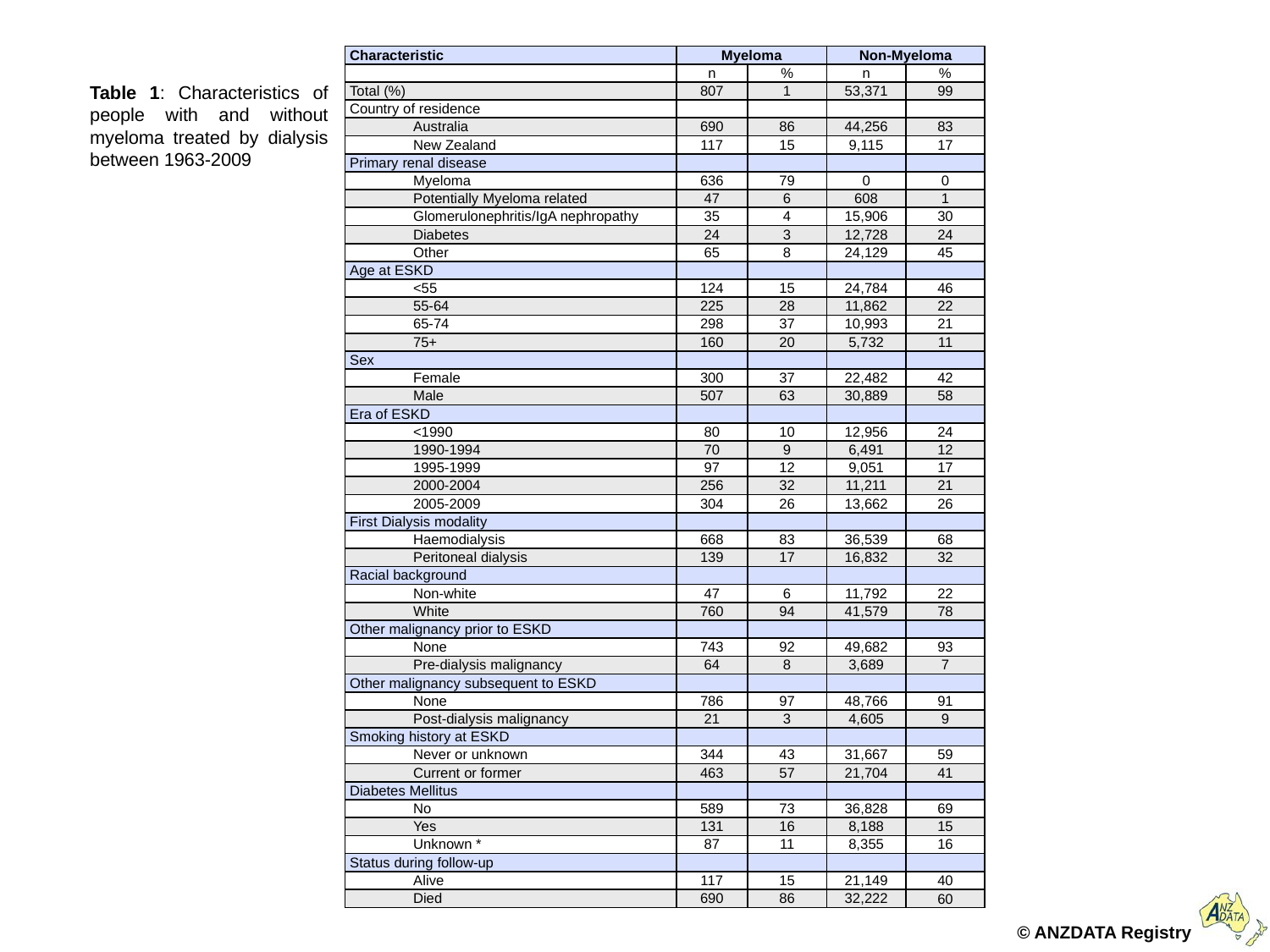

| Characteristic | Myeloma |  | Non-Myeloma |  |
| --- | --- | --- | --- | --- |
|  | n | % | n | % |
| Total (%) | 807 | 1 | 53,371 | 99 |
| Country of residence |  |  |  |  |
| Australia | 690 | 86 | 44,256 | 83 |
| New Zealand | 117 | 15 | 9,115 | 17 |
| Primary renal disease |  |  |  |  |
| Myeloma | 636 | 79 | 0 | 0 |
| Potentially Myeloma related | 47 | 6 | 608 | 1 |
| Glomerulonephritis/IgA nephropathy | 35 | 4 | 15,906 | 30 |
| Diabetes | 24 | 3 | 12,728 | 24 |
| Other | 65 | 8 | 24,129 | 45 |
| Age at ESKD |  |  |  |  |
| <55 | 124 | 15 | 24,784 | 46 |
| 55-64 | 225 | 28 | 11,862 | 22 |
| 65-74 | 298 | 37 | 10,993 | 21 |
| 75+ | 160 | 20 | 5,732 | 11 |
| Sex |  |  |  |  |
| Female | 300 | 37 | 22,482 | 42 |
| Male | 507 | 63 | 30,889 | 58 |
| Era of ESKD |  |  |  |  |
| <1990 | 80 | 10 | 12,956 | 24 |
| 1990-1994 | 70 | 9 | 6,491 | 12 |
| 1995-1999 | 97 | 12 | 9,051 | 17 |
| 2000-2004 | 256 | 32 | 11,211 | 21 |
| 2005-2009 | 304 | 26 | 13,662 | 26 |
| First Dialysis modality |  |  |  |  |
| Haemodialysis | 668 | 83 | 36,539 | 68 |
| Peritoneal dialysis | 139 | 17 | 16,832 | 32 |
| Racial background |  |  |  |  |
| Non-white | 47 | 6 | 11,792 | 22 |
| White | 760 | 94 | 41,579 | 78 |
| Other malignancy prior to ESKD |  |  |  |  |
| None | 743 | 92 | 49,682 | 93 |
| Pre-dialysis malignancy | 64 | 8 | 3,689 | 7 |
| Other malignancy subsequent to ESKD |  |  |  |  |
| None | 786 | 97 | 48,766 | 91 |
| Post-dialysis malignancy | 21 | 3 | 4,605 | 9 |
| Smoking history at ESKD |  |  |  |  |
| Never or unknown | 344 | 43 | 31,667 | 59 |
| Current or former | 463 | 57 | 21,704 | 41 |
| Diabetes Mellitus |  |  |  |  |
| No | 589 | 73 | 36,828 | 69 |
| Yes | 131 | 16 | 8,188 | 15 |
| Unknown \* | 87 | 11 | 8,355 | 16 |
| Status during follow-up |  |  |  |  |
| Alive | 117 | 15 | 21,149 | 40 |
| Died | 690 | 86 | 32,222 | 60 |
Table 1: Characteristics of people with and without myeloma treated by dialysis between 1963-2009